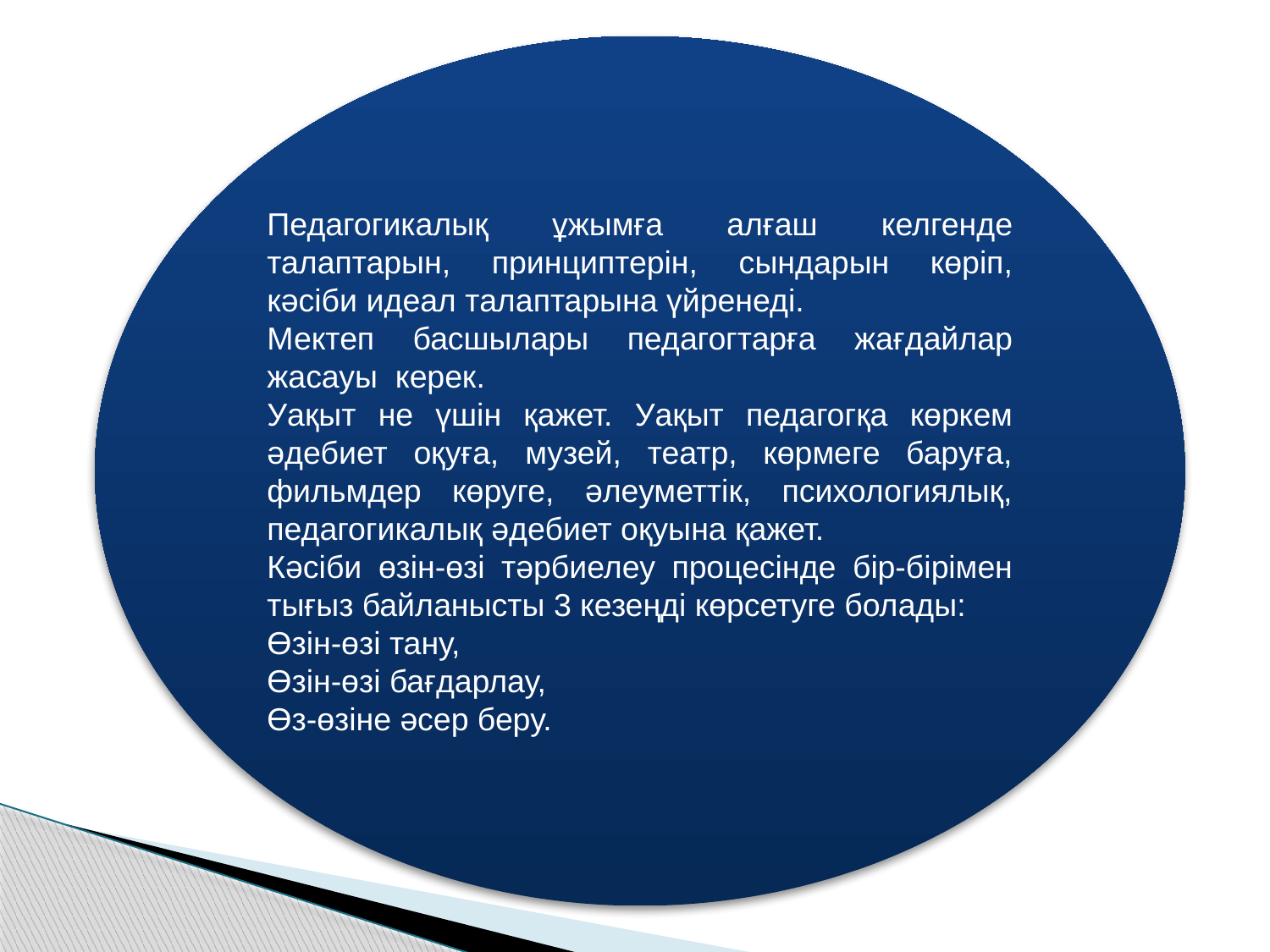

Педагогикалық ұжымға алғаш келгенде талаптарын, принциптерін, сындарын көріп, кәсіби идеал талаптарына үйренеді.
Мектеп басшылары педагогтарға жағдайлар жасауы  керек.
Уақыт не үшін қажет. Уақыт педагогқа көркем әдебиет оқуға, музей, театр, көрмеге баруға, фильмдер көруге, әлеуметтік, психологиялық, педагогикалық әдебиет оқуына қажет.
Кәсіби өзін-өзі тәрбиелеу процесінде бір-бірімен тығыз байланысты 3 кезеңді көрсетуге болады:
Өзін-өзі тану,
Өзін-өзі бағдарлау,
Өз-өзіне әсер беру.